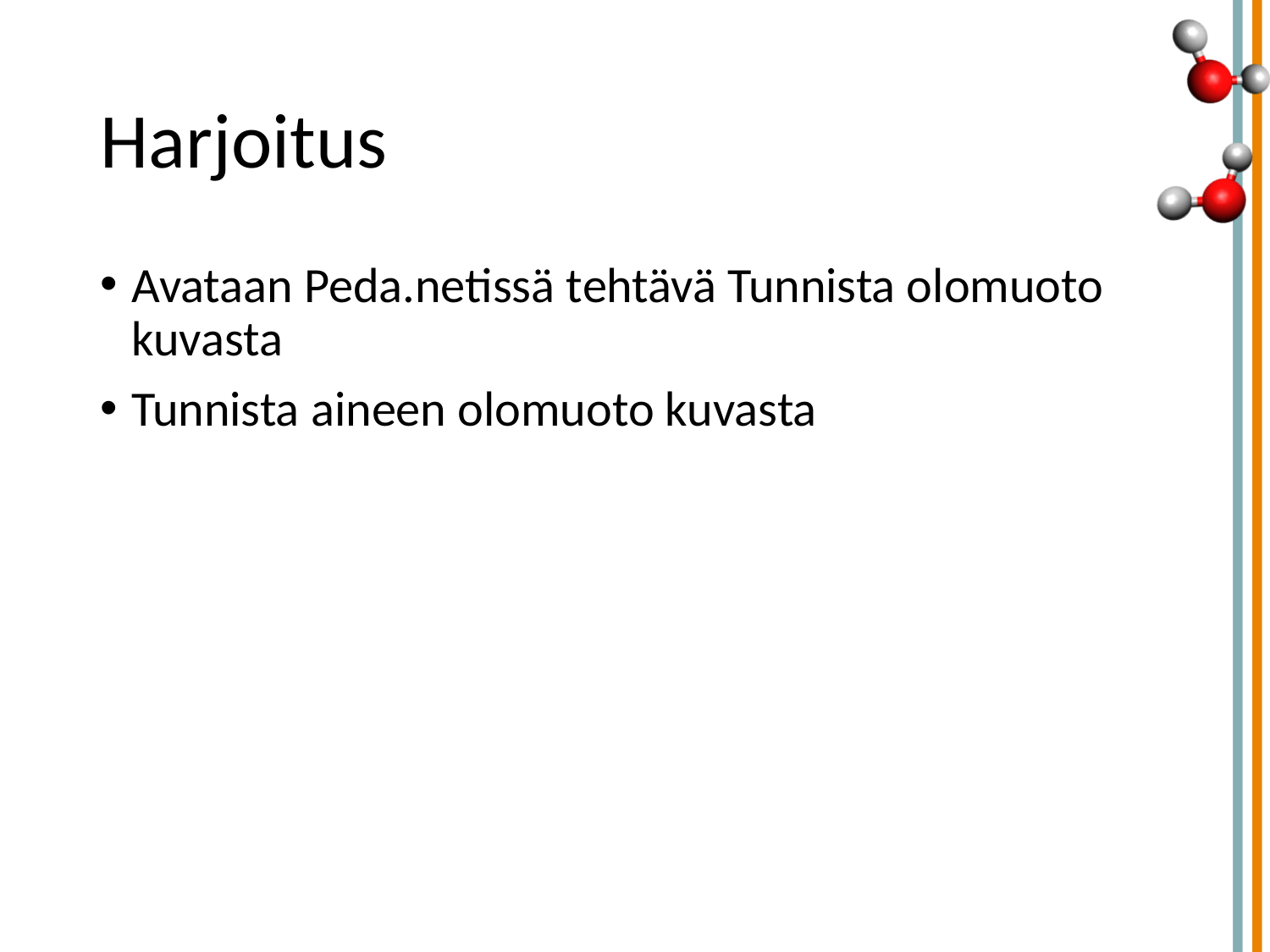

# Harjoitus
Avataan Peda.netissä tehtävä Tunnista olomuoto kuvasta
Tunnista aineen olomuoto kuvasta